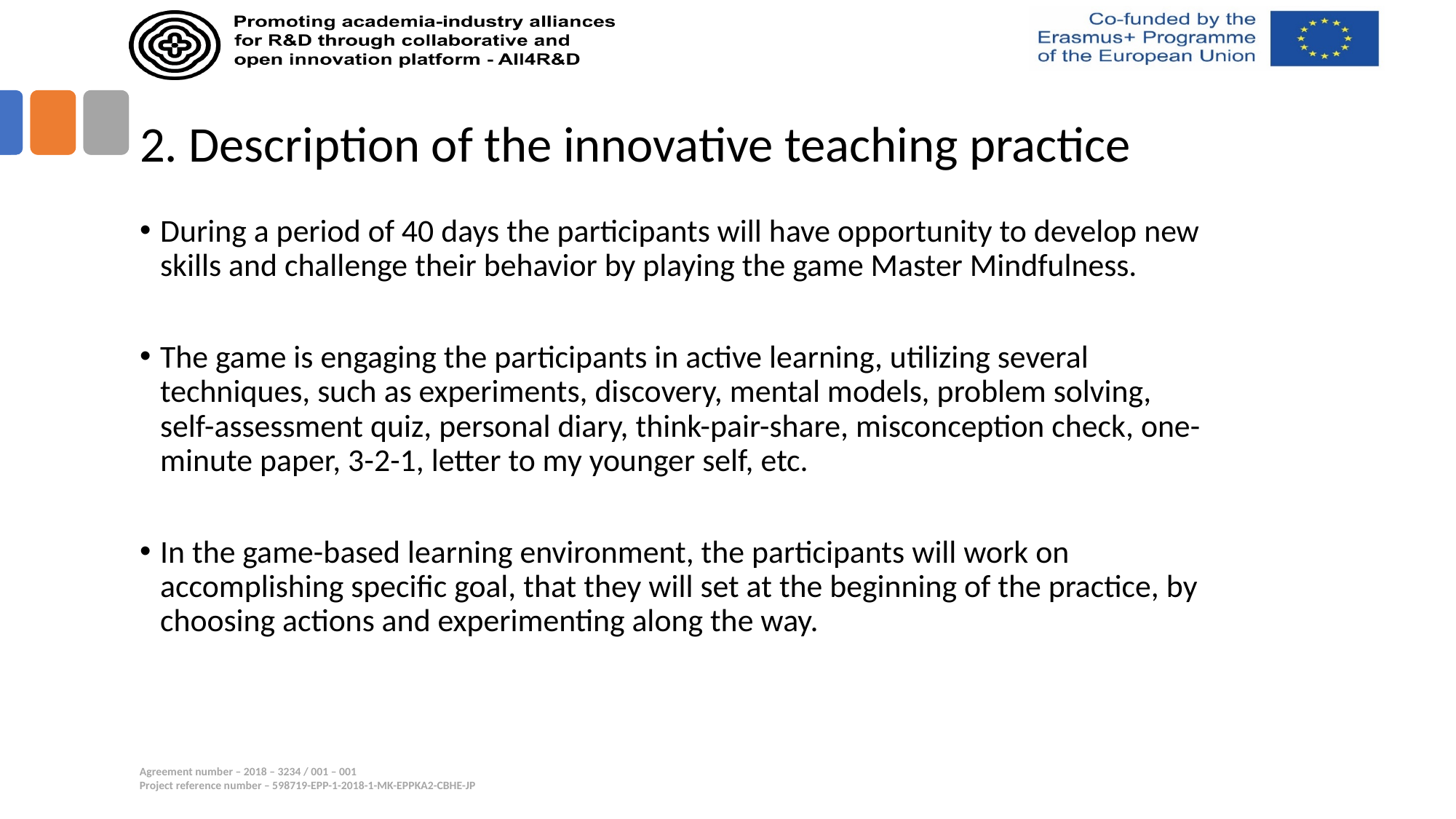

# 2. Description of the innovative teaching practice
During a period of 40 days the participants will have opportunity to develop new skills and challenge their behavior by playing the game Master Mindfulness.

The game is engaging the participants in active learning, utilizing several techniques, such as experiments, discovery, mental models, problem solving, self-assessment quiz, personal diary, think-pair-share, misconception check, one-minute paper, 3-2-1, letter to my younger self, etc.

In the game-based learning environment, the participants will work on accomplishing specific goal, that they will set at the beginning of the practice, by choosing actions and experimenting along the way.